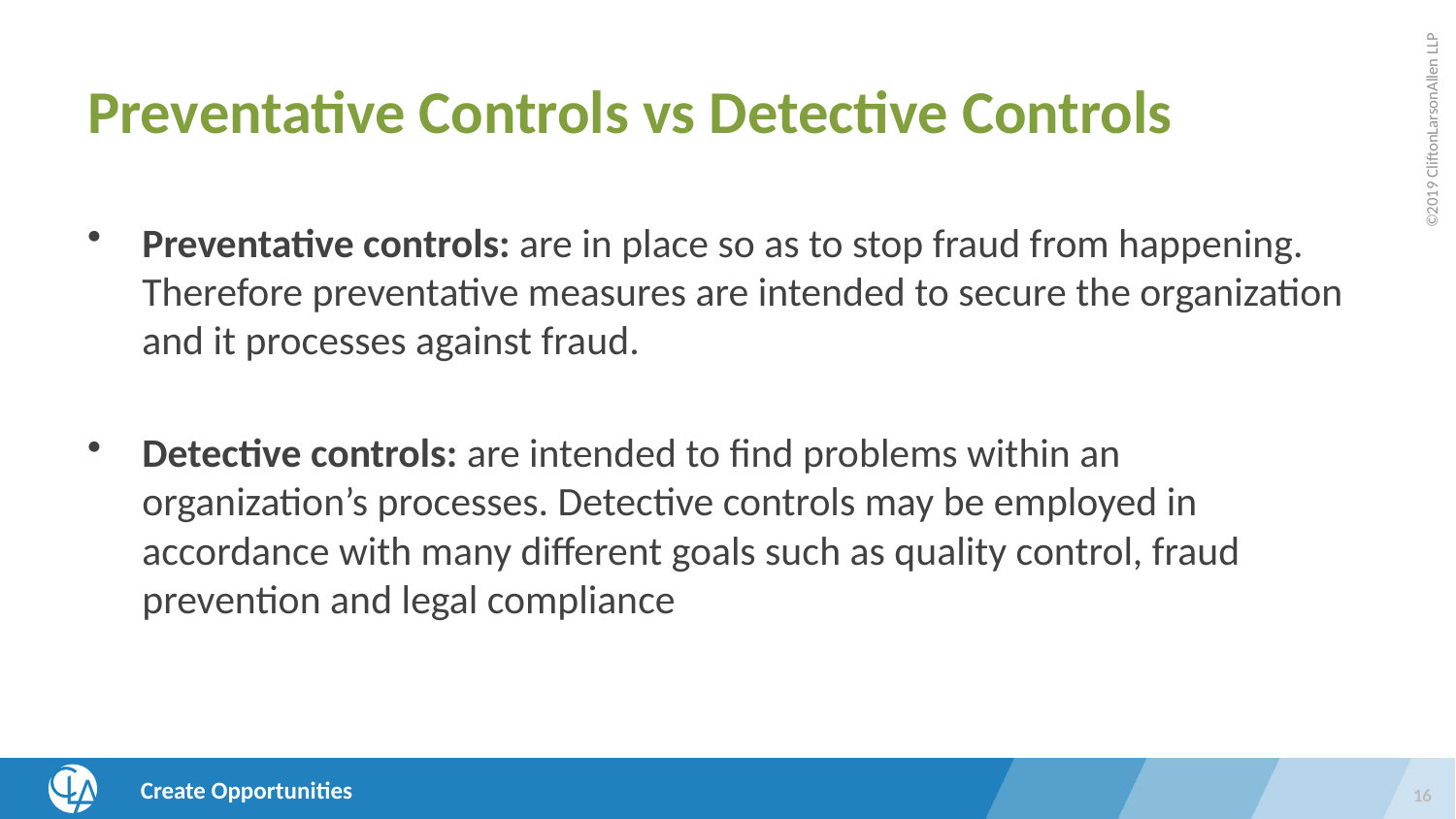

# Preventative Controls vs Detective Controls
Preventative controls: are in place so as to stop fraud from happening. Therefore preventative measures are intended to secure the organization and it processes against fraud.

Detective controls: are intended to find problems within an organization’s processes. Detective controls may be employed in accordance with many different goals such as quality control, fraud prevention and legal compliance

16